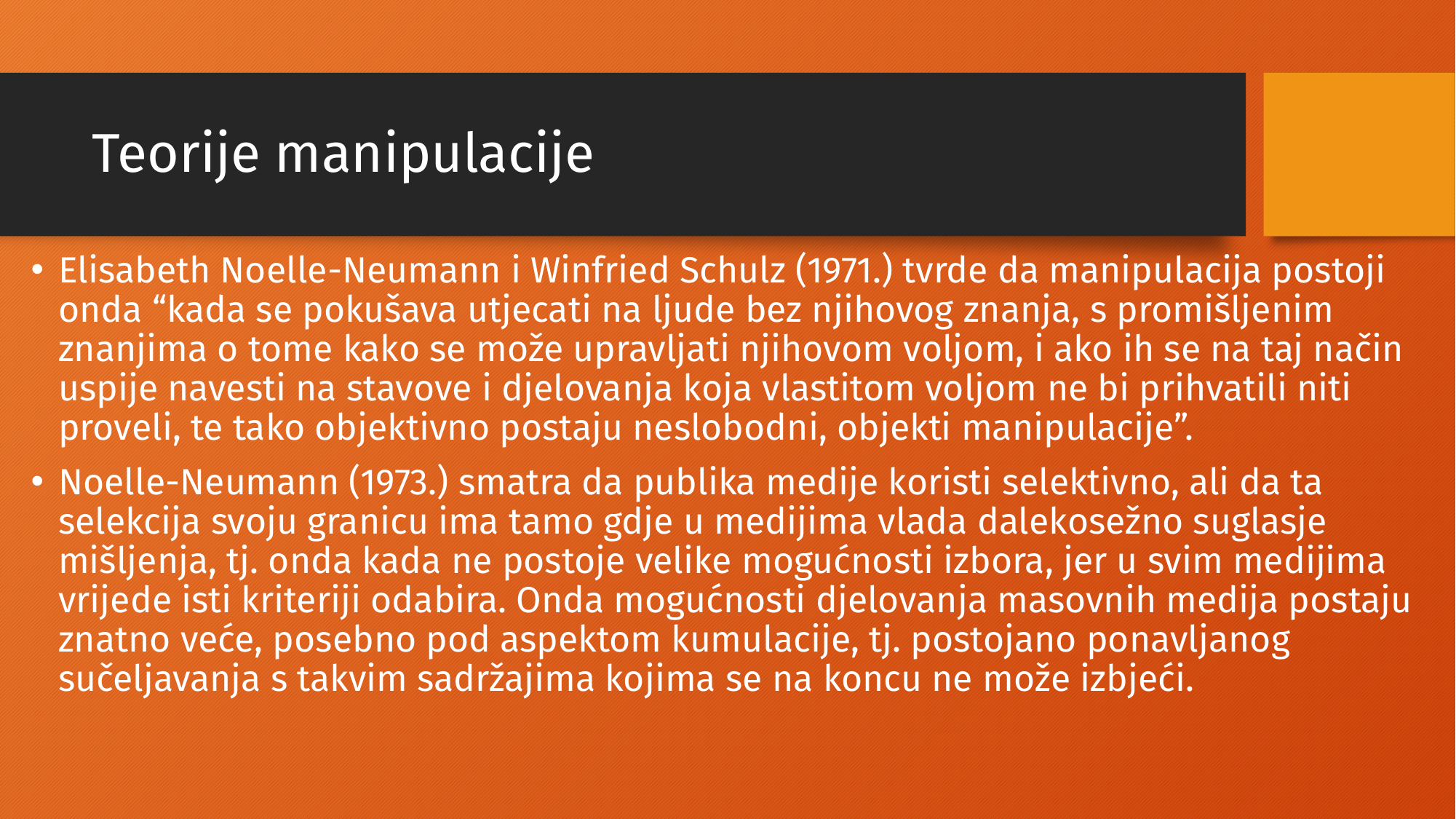

# Teorije manipulacije
Elisabeth Noelle-Neumann i Winfried Schulz (1971.) tvrde da manipulacija postoji onda “kada se pokušava utjecati na ljude bez njihovog znanja, s promišljenim znanjima o tome kako se može upravljati njihovom voljom, i ako ih se na taj način uspije navesti na stavove i djelovanja koja vlastitom voljom ne bi prihvatili niti proveli, te tako objektivno postaju neslobodni, objekti manipulacije”.
Noelle-Neumann (1973.) smatra da publika medije koristi selektivno, ali da ta selekcija svoju granicu ima tamo gdje u medijima vlada dalekosežno suglasje mišljenja, tj. onda kada ne postoje velike mogućnosti izbora, jer u svim medijima vrijede isti kriteriji odabira. Onda mogućnosti djelovanja masovnih medija postaju znatno veće, posebno pod aspektom kumulacije, tj. postojano ponavljanog sučeljavanja s takvim sadržajima kojima se na koncu ne može izbjeći.